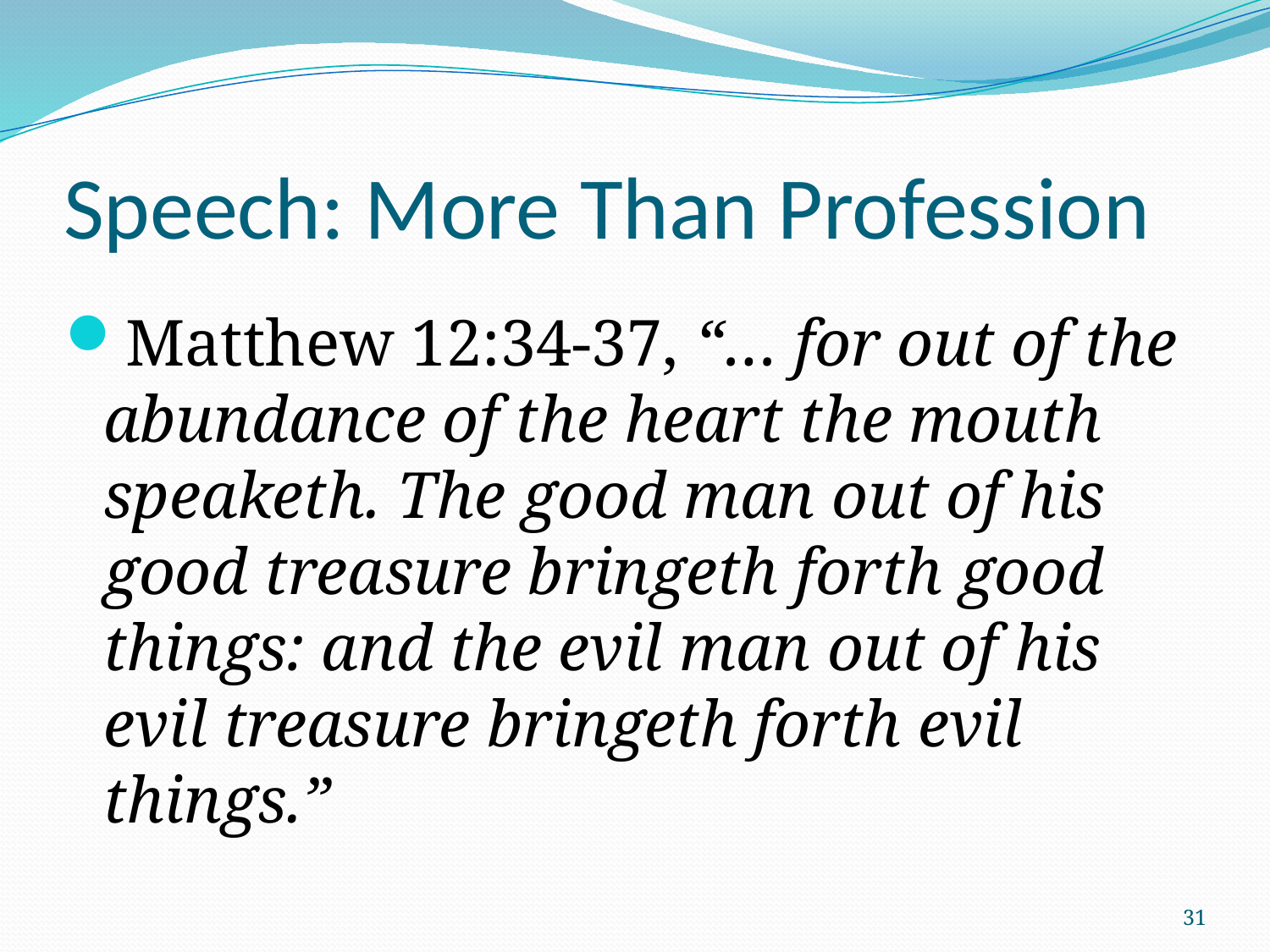

# Speech: More Than Profession
Matthew 12:34-37, “… for out of the abundance of the heart the mouth speaketh. The good man out of his good treasure bringeth forth good things: and the evil man out of his evil treasure bringeth forth evil things.”
31